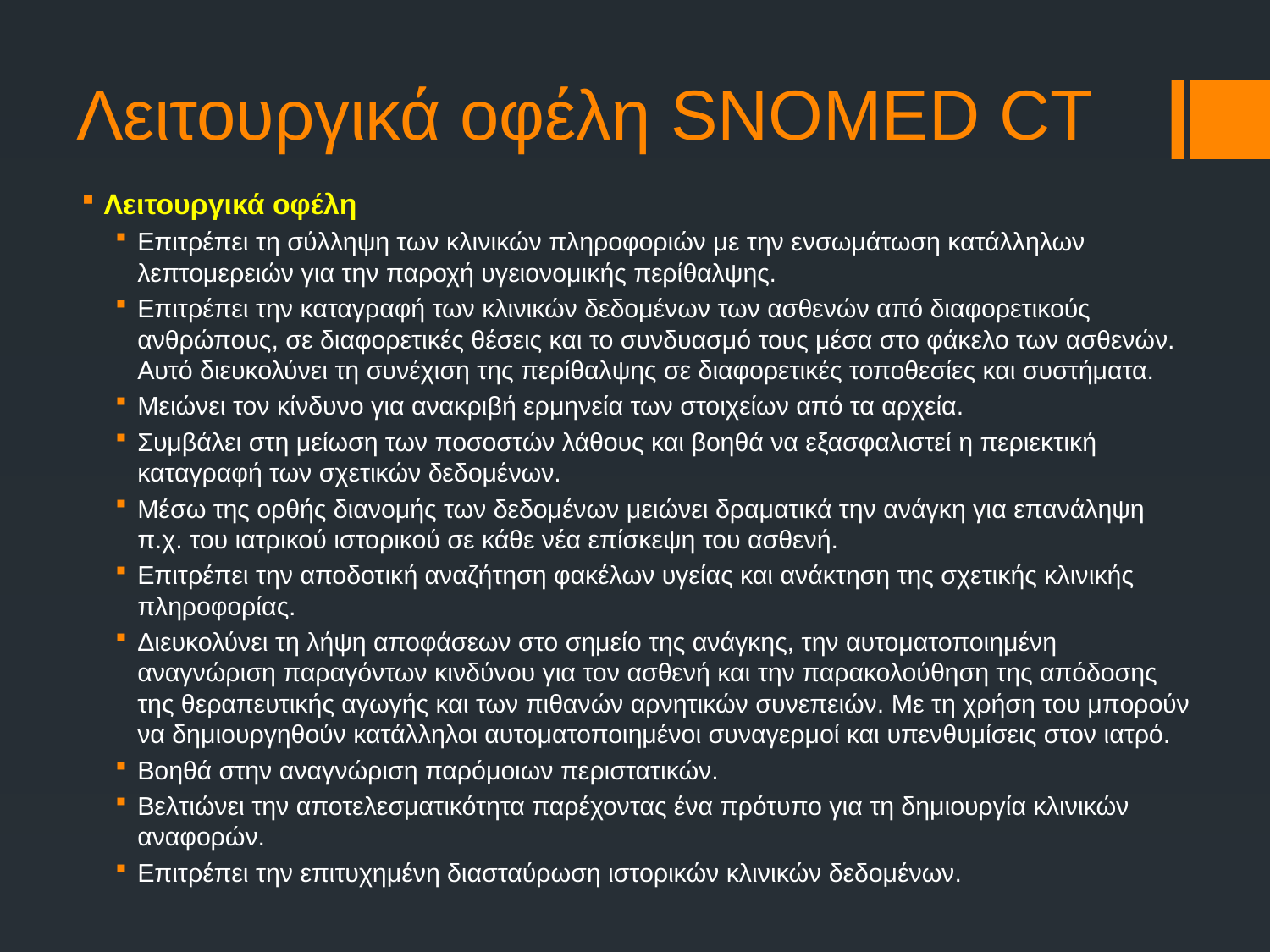

# Λειτουργικά οφέλη SNOMED CT
Λειτουργικά οφέλη
Επιτρέπει τη σύλληψη των κλινικών πληροφοριών με την ενσωμάτωση κατάλληλων λεπτομερειών για την παροχή υγειονομικής περίθαλψης.
Επιτρέπει την καταγραφή των κλινικών δεδομένων των ασθενών από διαφορετικούς ανθρώπους, σε διαφορετικές θέσεις και το συνδυασμό τους μέσα στο φάκελο των ασθενών. Αυτό διευκολύνει τη συνέχιση της περίθαλψης σε διαφορετικές τοποθεσίες και συστήματα.
Μειώνει τον κίνδυνο για ανακριβή ερμηνεία των στοιχείων από τα αρχεία.
Συμβάλει στη μείωση των ποσοστών λάθους και βοηθά να εξασφαλιστεί η περιεκτική καταγραφή των σχετικών δεδομένων.
Μέσω της ορθής διανομής των δεδομένων μειώνει δραματικά την ανάγκη για επανάληψη π.χ. του ιατρικού ιστορικού σε κάθε νέα επίσκεψη του ασθενή.
Επιτρέπει την αποδοτική αναζήτηση φακέλων υγείας και ανάκτηση της σχετικής κλινικής πληροφορίας.
Διευκολύνει τη λήψη αποφάσεων στο σημείο της ανάγκης, την αυτοματοποιημένη αναγνώριση παραγόντων κινδύνου για τον ασθενή και την παρακολούθηση της απόδοσης της θεραπευτικής αγωγής και των πιθανών αρνητικών συνεπειών. Με τη χρήση του μπορούν να δημιουργηθούν κατάλληλοι αυτοματοποιημένοι συναγερμοί και υπενθυμίσεις στον ιατρό.
Βοηθά στην αναγνώριση παρόμοιων περιστατικών.
Βελτιώνει την αποτελεσματικότητα παρέχοντας ένα πρότυπο για τη δημιουργία κλινικών αναφορών.
Επιτρέπει την επιτυχημένη διασταύρωση ιστορικών κλινικών δεδομένων.